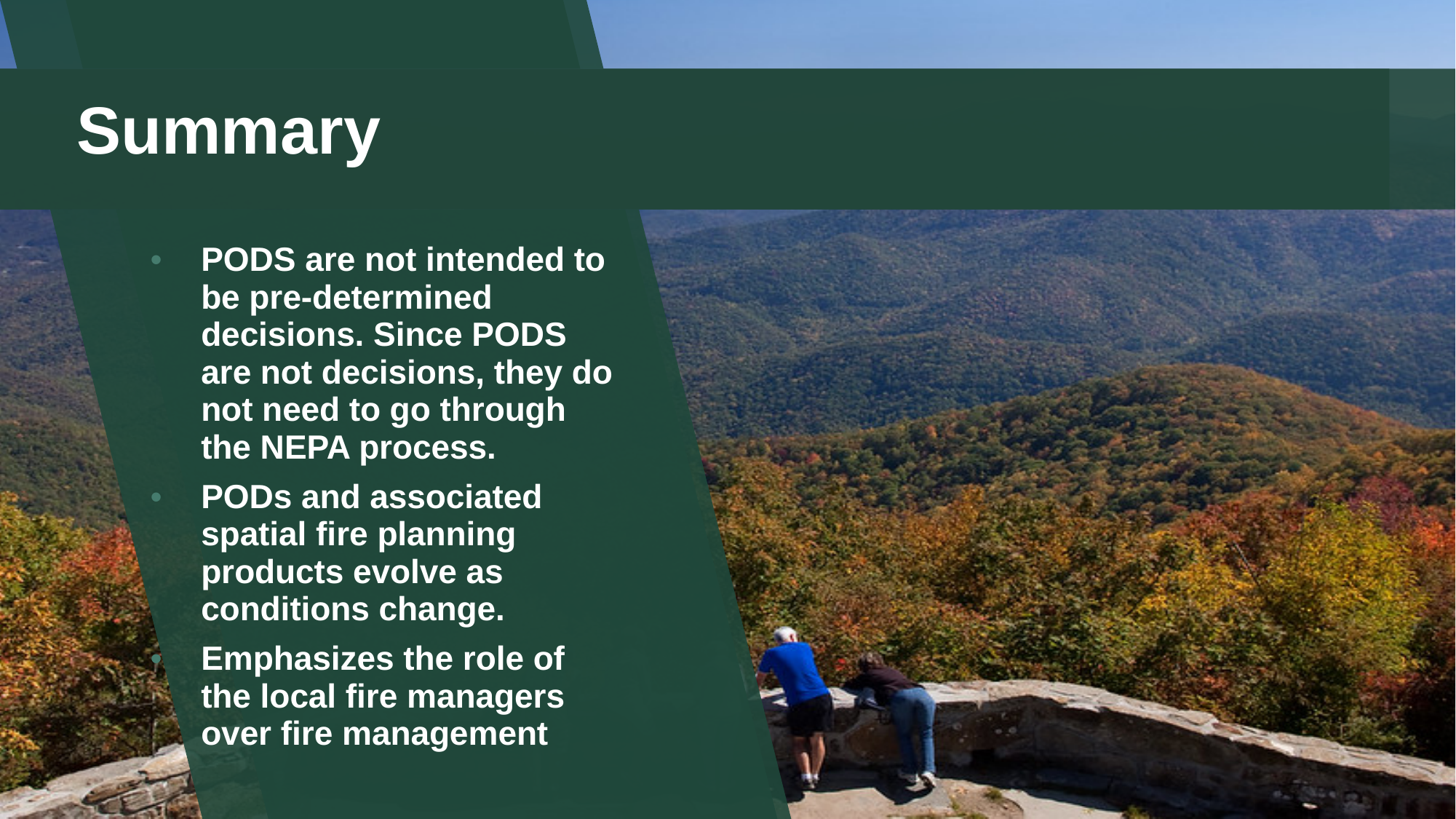

Summary
PODS are not intended to be pre-determined decisions. Since PODS are not decisions, they do not need to go through the NEPA process.
PODs and associated spatial fire planning products evolve as conditions change.
Emphasizes the role of the local fire managers over fire management